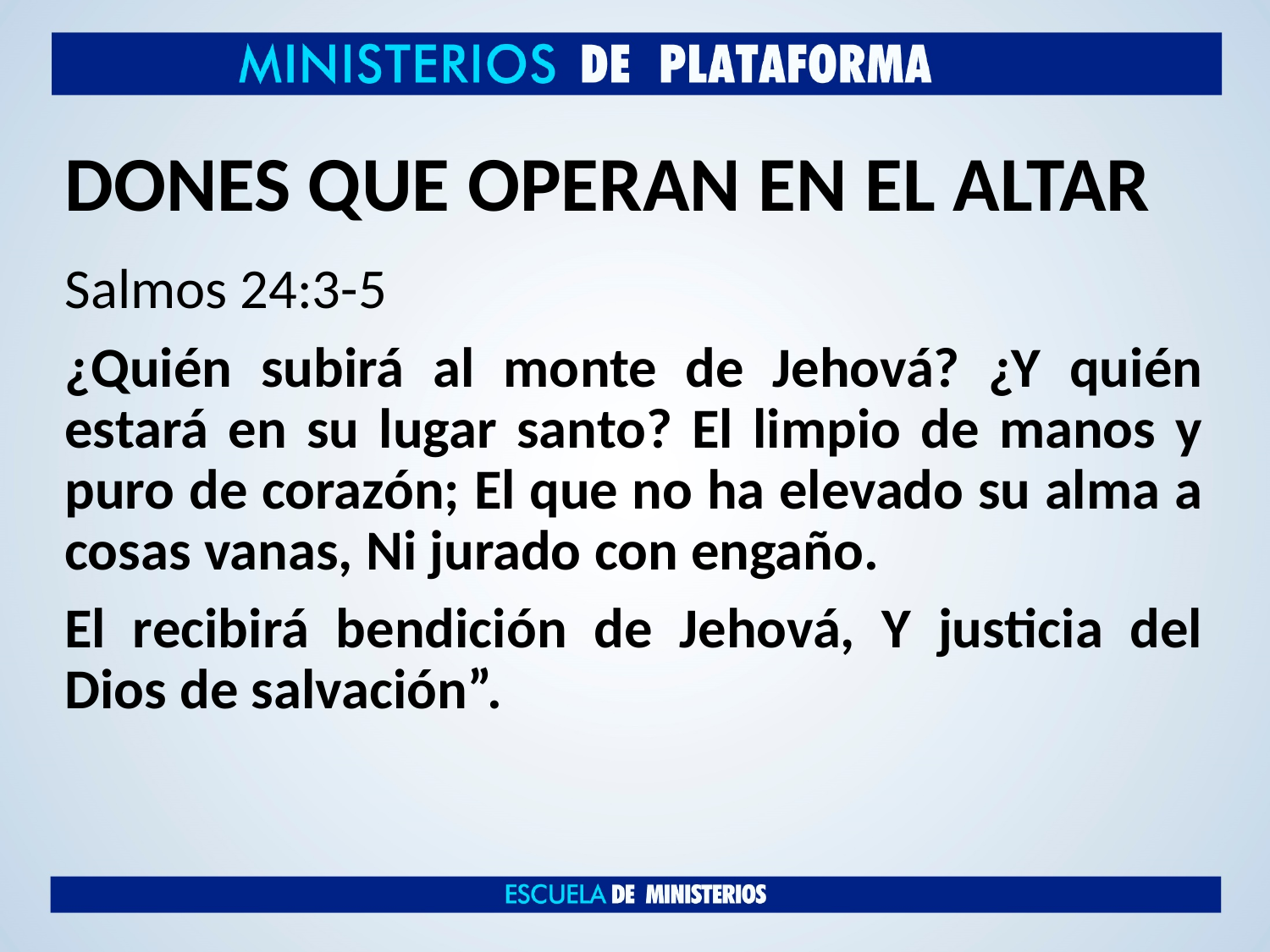

# DONES QUE OPERAN EN EL ALTAR
Salmos 24:3-5
¿Quién subirá al monte de Jehová? ¿Y quién estará en su lugar santo? El limpio de manos y puro de corazón; El que no ha elevado su alma a cosas vanas, Ni jurado con engaño.
El recibirá bendición de Jehová, Y justicia del Dios de salvación”.